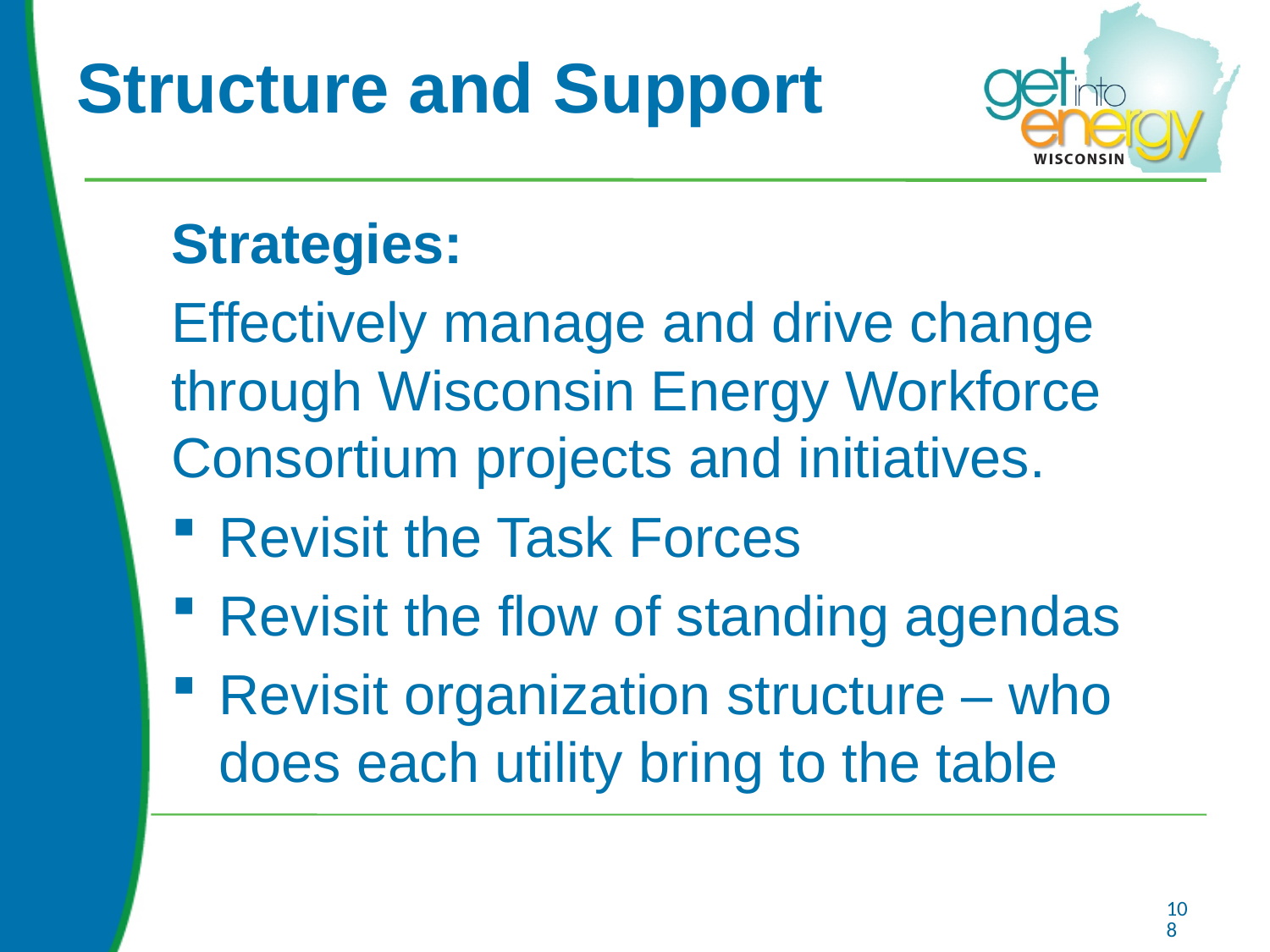

# Structure and Support
Strategies:
Effectively manage and drive change through Wisconsin Energy Workforce Consortium projects and initiatives.
Revisit the Task Forces
Revisit the flow of standing agendas
Revisit organization structure – who does each utility bring to the table
108